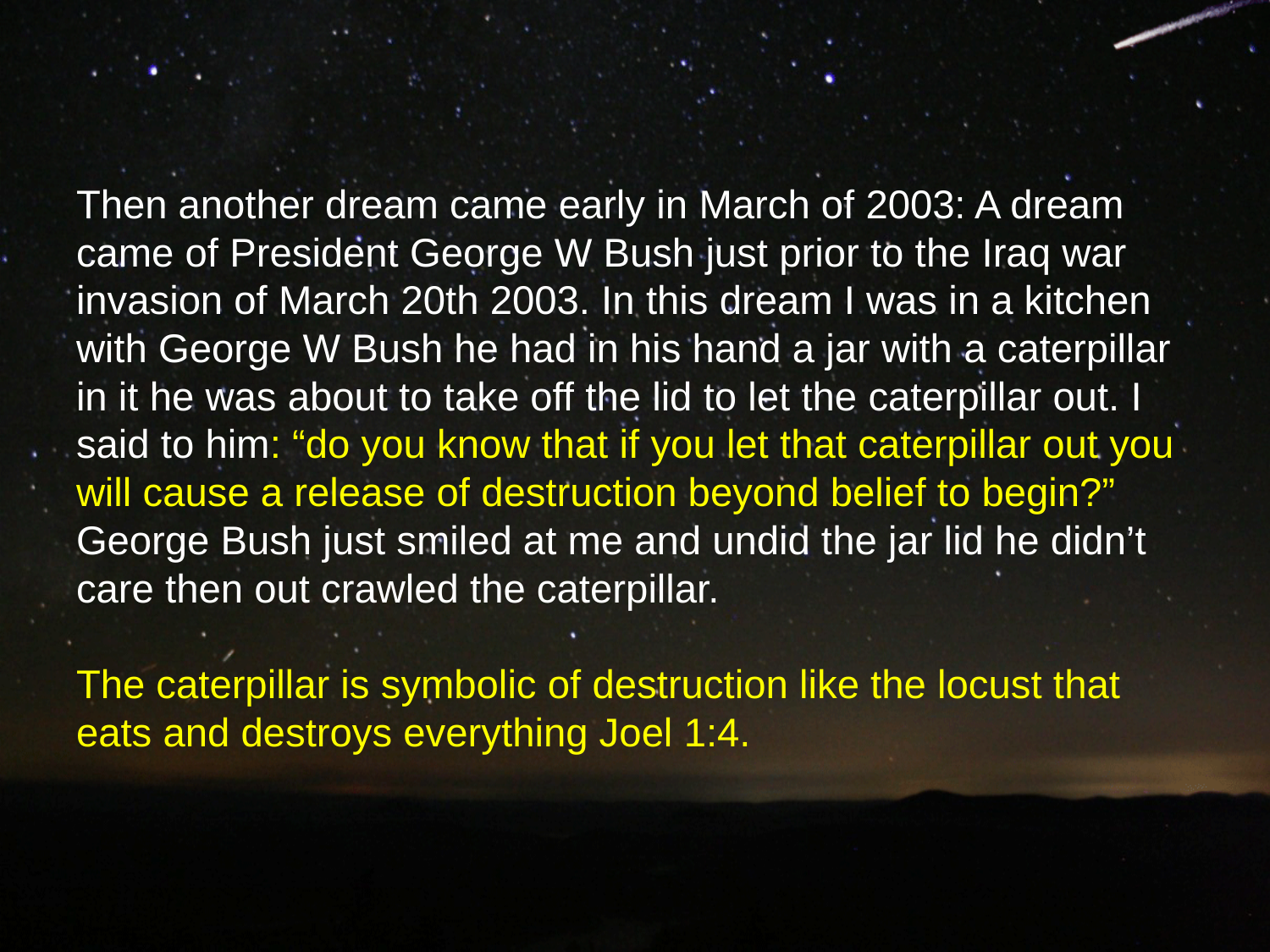

# Then another dream came early in March of 2003: A dream came of President George W Bush just prior to the Iraq war invasion of March 20th 2003. In this dream I was in a kitchen with George W Bush he had in his hand a jar with a caterpillar in it he was about to take off the lid to let the caterpillar out. I said to him: “do you know that if you let that caterpillar out you will cause a release of destruction beyond belief to begin?” George Bush just smiled at me and undid the jar lid he didn’t care then out crawled the caterpillar. The caterpillar is symbolic of destruction like the locust that eats and destroys everything Joel 1:4.